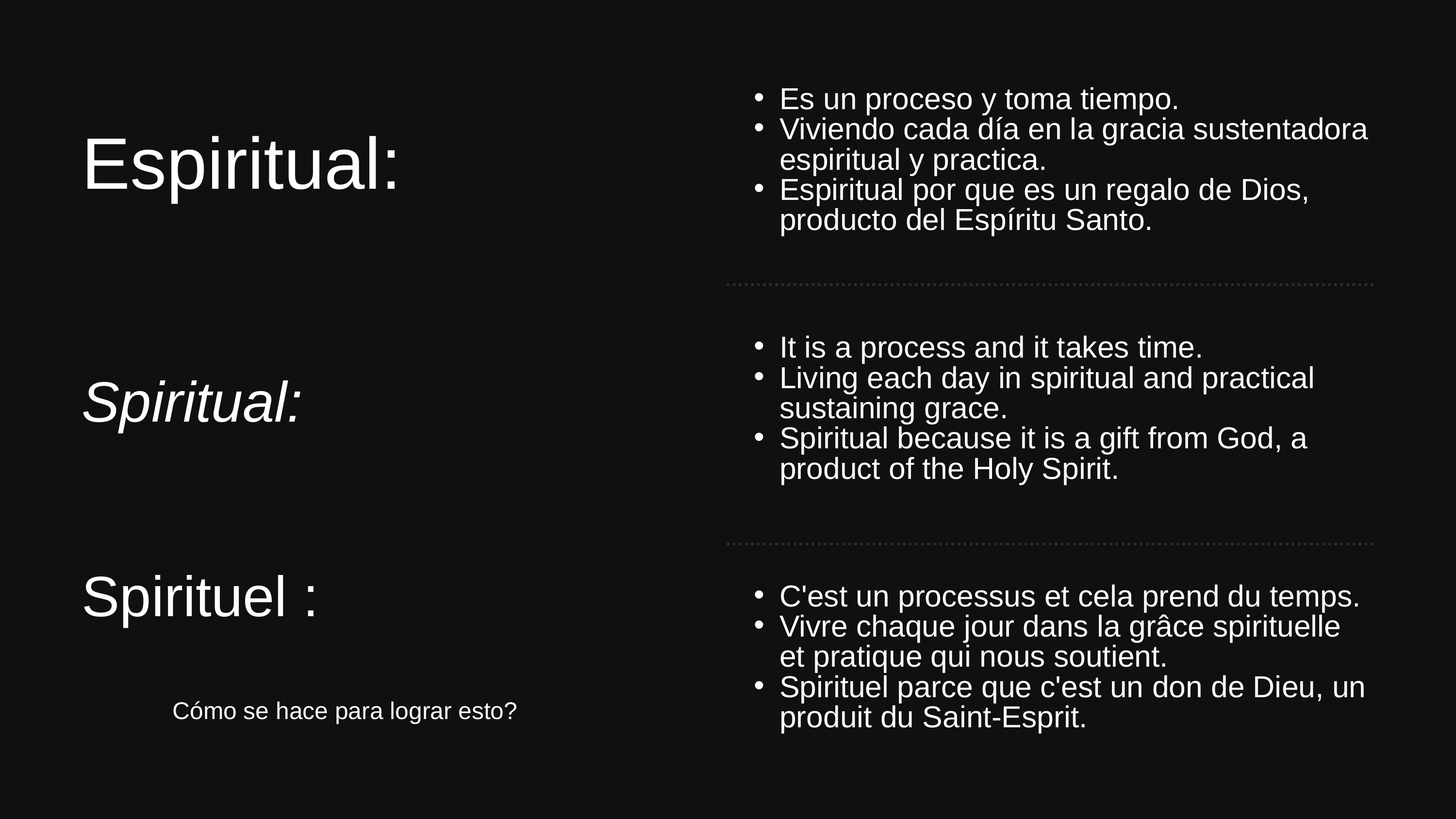

Es un proceso y toma tiempo.
Viviendo cada día en la gracia sustentadora espiritual y practica.
Espiritual por que es un regalo de Dios, producto del Espíritu Santo.
Espiritual:

It is a process and it takes time.
Living each day in spiritual and practical sustaining grace.
Spiritual because it is a gift from God, a product of the Holy Spirit.
Spiritual:

Spirituel :
C'est un processus et cela prend du temps.
Vivre chaque jour dans la grâce spirituelle et pratique qui nous soutient.
Spirituel parce que c'est un don de Dieu, un produit du Saint-Esprit.
Cómo se hace para lograr esto?